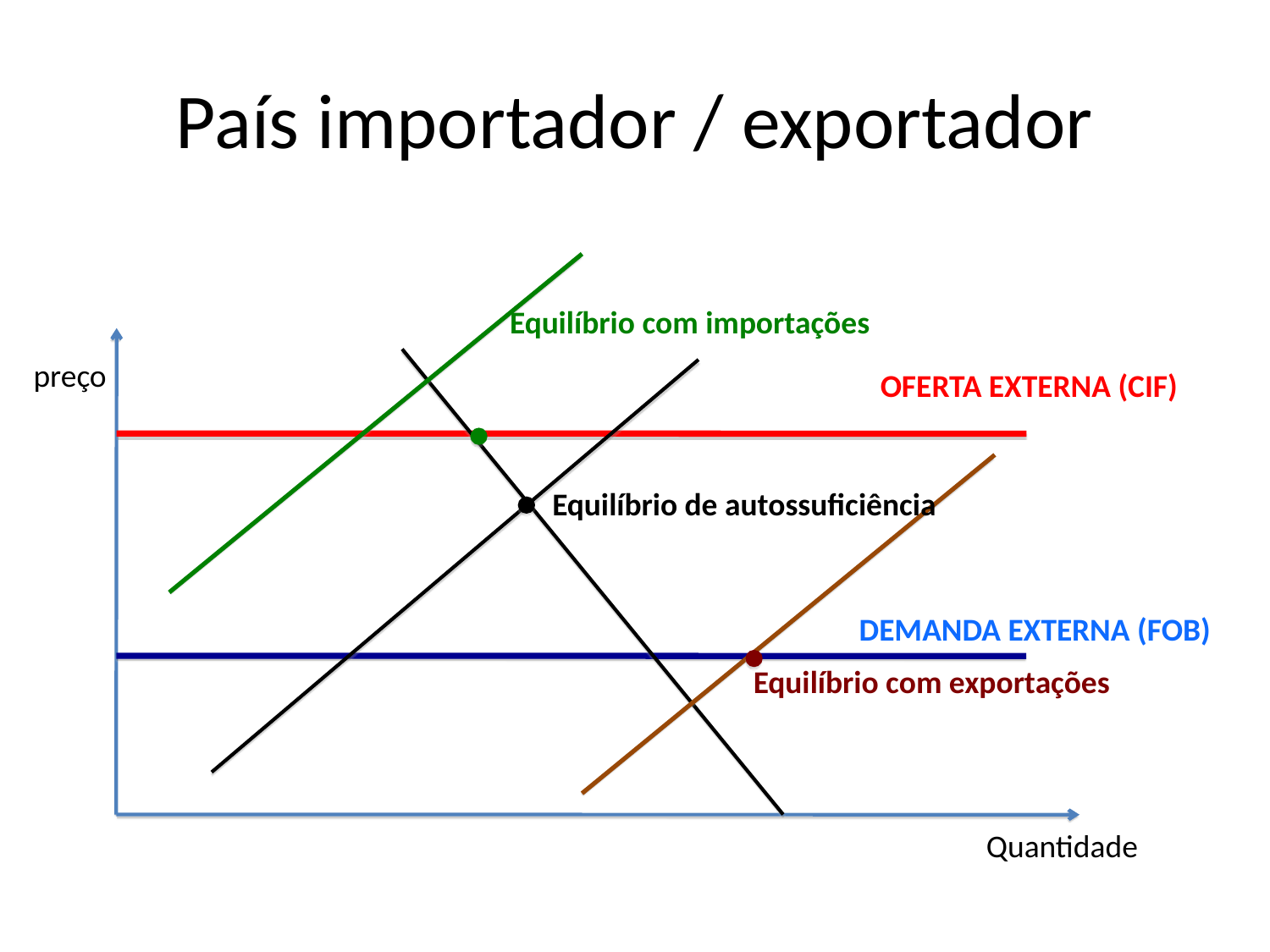

# País importador / exportador
Equilíbrio com importações
preço
OFERTA EXTERNA (CIF)

Equilíbrio de autossuficiência

DEMANDA EXTERNA (FOB)

Equilíbrio com exportações
Quantidade